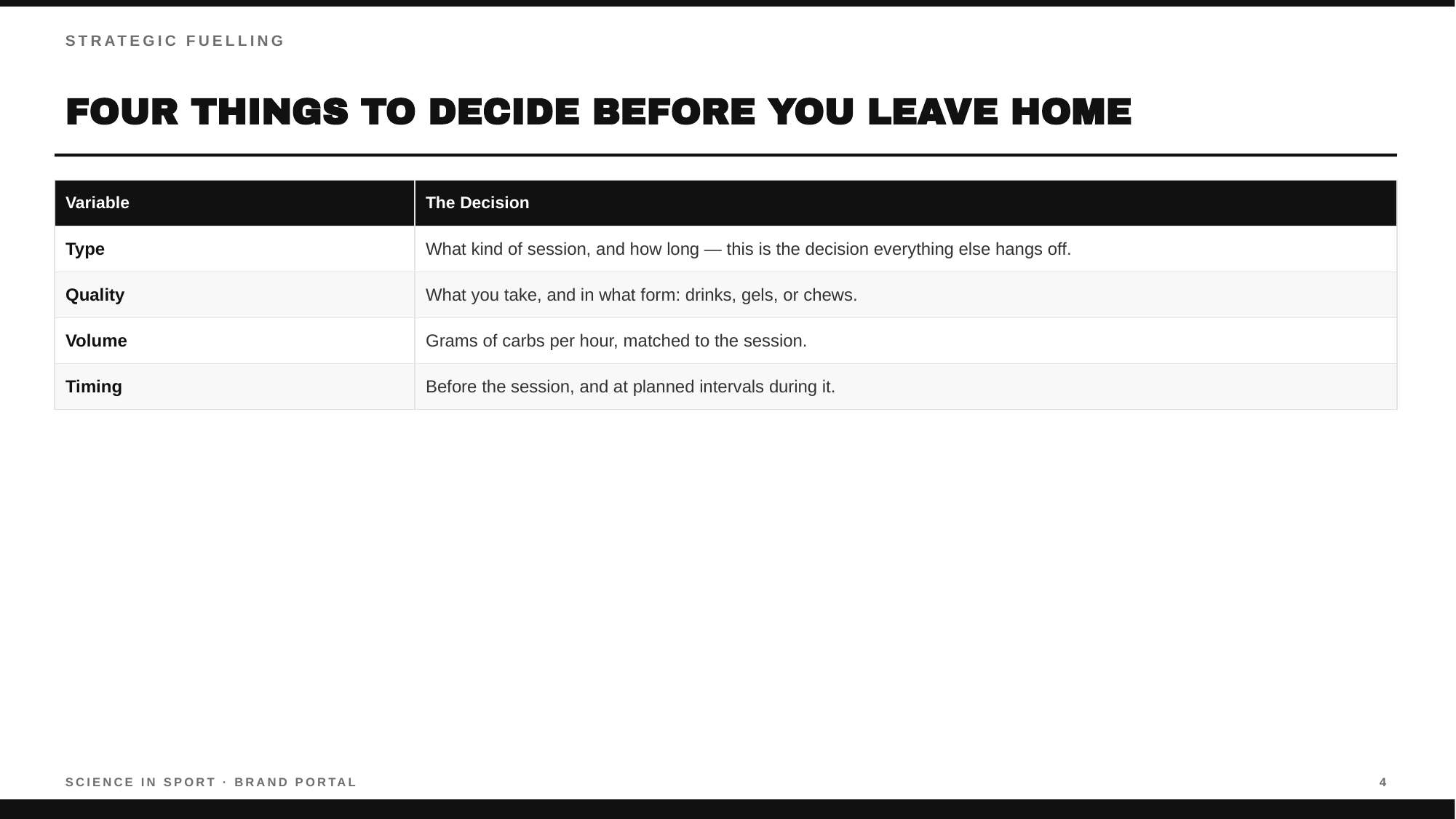

STRATEGIC FUELLING
FOUR THINGS TO DECIDE BEFORE YOU LEAVE HOME

| Variable | The Decision |
| --- | --- |
| Type | What kind of session, and how long — this is the decision everything else hangs off. |
| Quality | What you take, and in what form: drinks, gels, or chews. |
| Volume | Grams of carbs per hour, matched to the session. |
| Timing | Before the session, and at planned intervals during it. |
SCIENCE IN SPORT · BRAND PORTAL
4